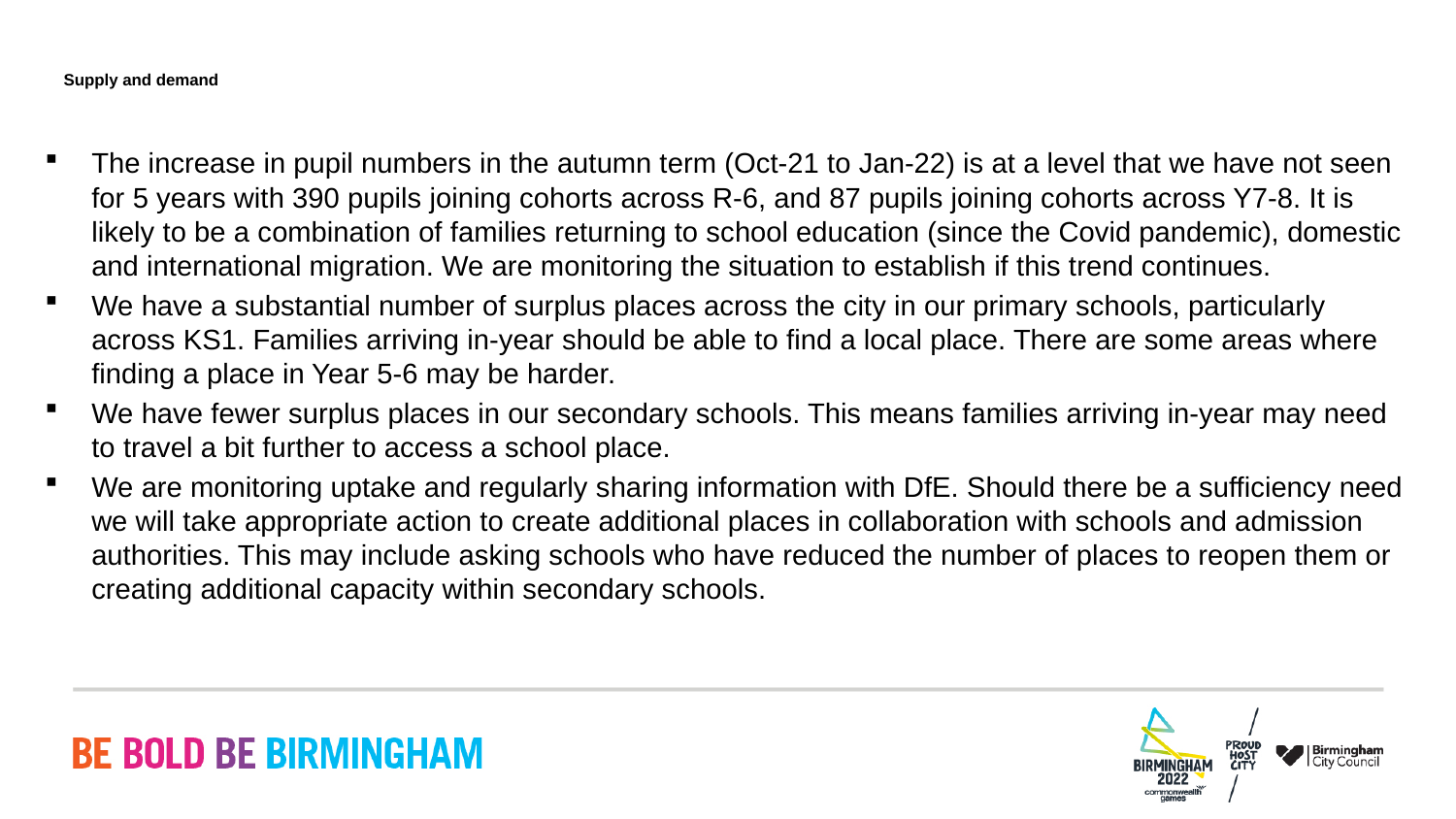

# Supply and demand
The increase in pupil numbers in the autumn term (Oct-21 to Jan-22) is at a level that we have not seen for 5 years with 390 pupils joining cohorts across R-6, and 87 pupils joining cohorts across Y7-8. It is likely to be a combination of families returning to school education (since the Covid pandemic), domestic and international migration. We are monitoring the situation to establish if this trend continues.
We have a substantial number of surplus places across the city in our primary schools, particularly across KS1. Families arriving in-year should be able to find a local place. There are some areas where finding a place in Year 5-6 may be harder.
We have fewer surplus places in our secondary schools. This means families arriving in-year may need to travel a bit further to access a school place.
We are monitoring uptake and regularly sharing information with DfE. Should there be a sufficiency need we will take appropriate action to create additional places in collaboration with schools and admission authorities. This may include asking schools who have reduced the number of places to reopen them or creating additional capacity within secondary schools.